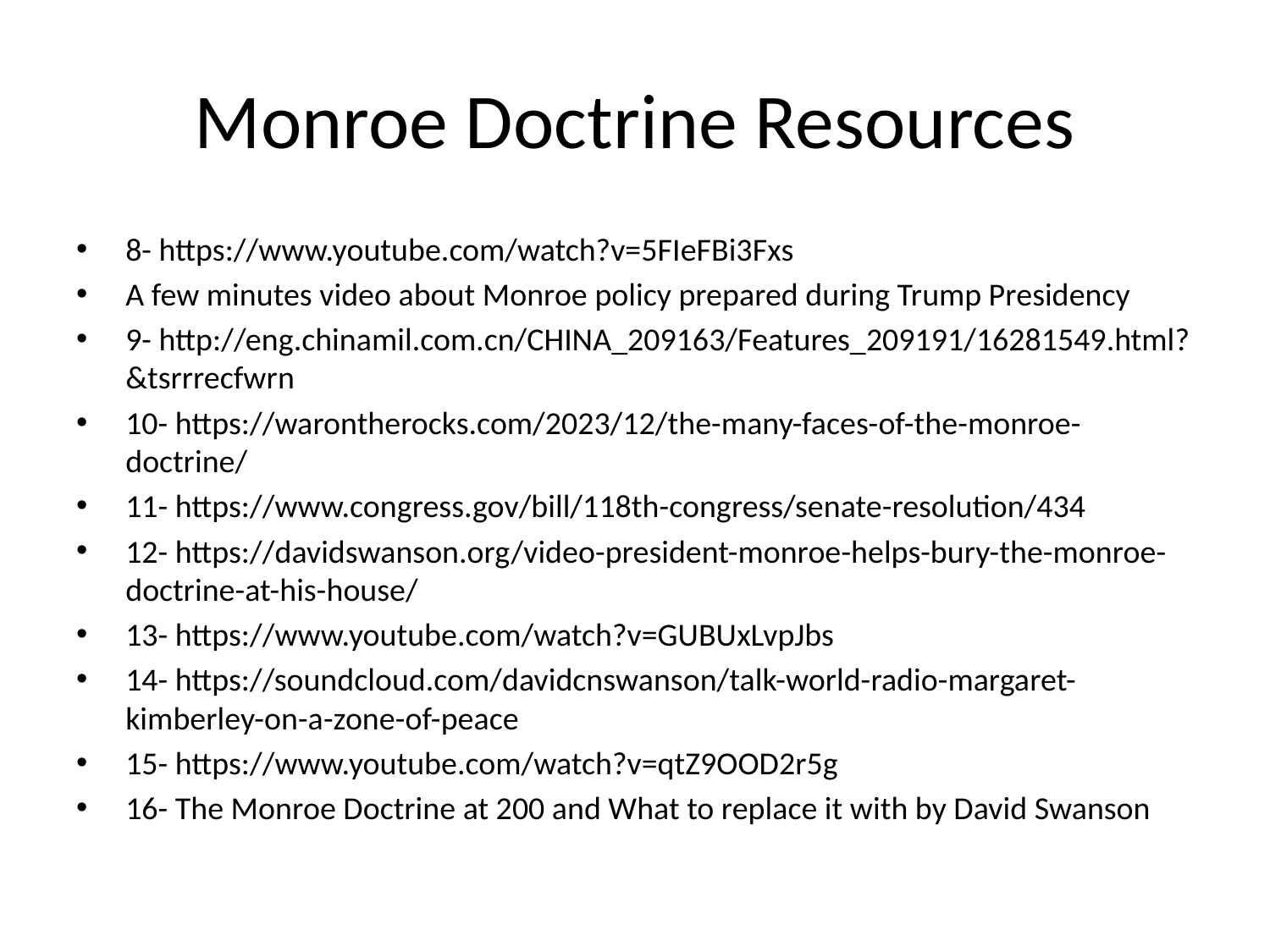

# Monroe Doctrine Resources
8- https://www.youtube.com/watch?v=5FIeFBi3Fxs
A few minutes video about Monroe policy prepared during Trump Presidency
9- http://eng.chinamil.com.cn/CHINA_209163/Features_209191/16281549.html?&tsrrrecfwrn
10- https://warontherocks.com/2023/12/the-many-faces-of-the-monroe-doctrine/
11- https://www.congress.gov/bill/118th-congress/senate-resolution/434
12- https://davidswanson.org/video-president-monroe-helps-bury-the-monroe-doctrine-at-his-house/
13- https://www.youtube.com/watch?v=GUBUxLvpJbs
14- https://soundcloud.com/davidcnswanson/talk-world-radio-margaret-kimberley-on-a-zone-of-peace
15- https://www.youtube.com/watch?v=qtZ9OOD2r5g
16- The Monroe Doctrine at 200 and What to replace it with by David Swanson